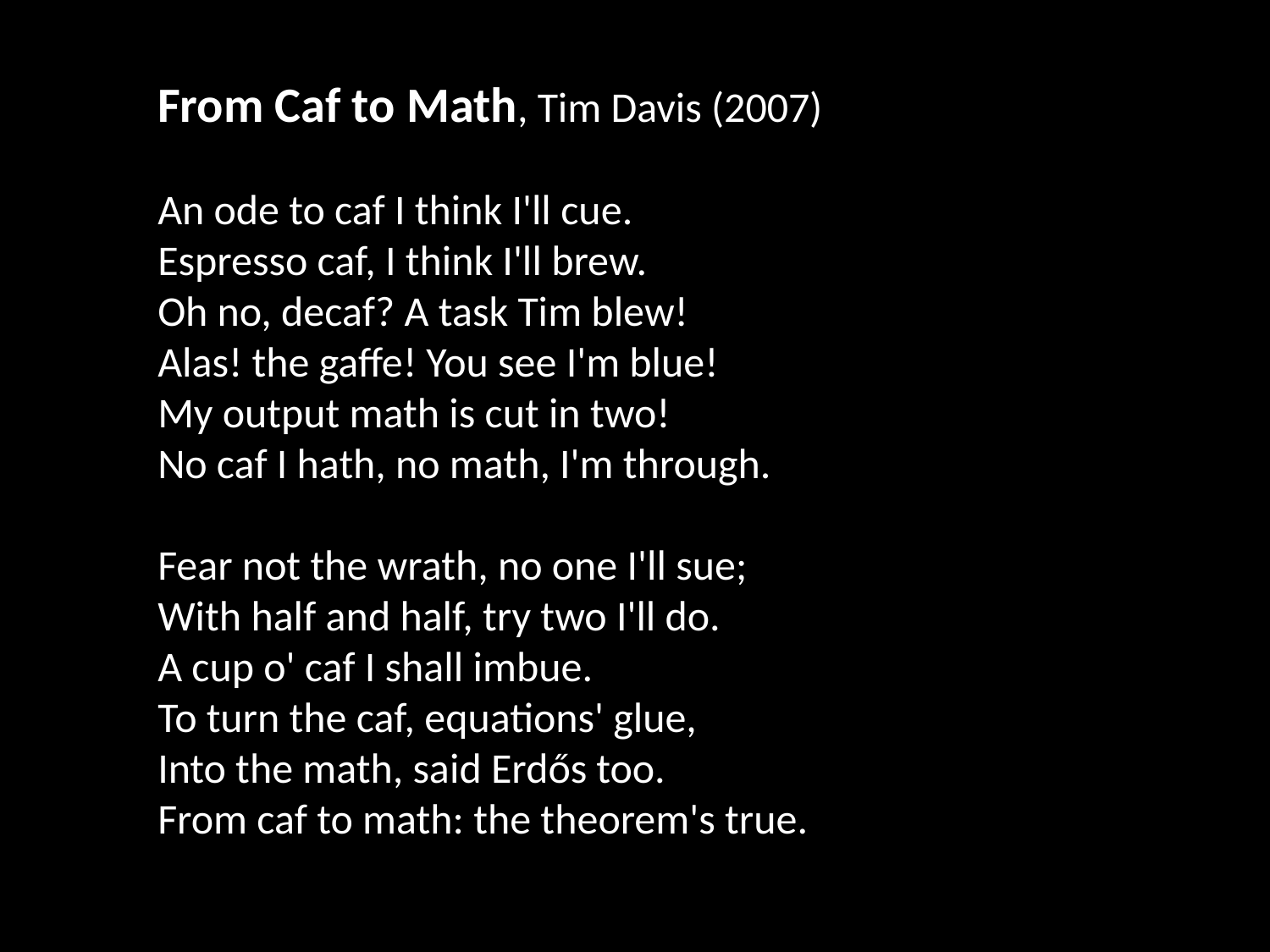

From Caf to Math, Tim Davis (2007)

An ode to caf I think I'll cue.
Espresso caf, I think I'll brew.
Oh no, decaf? A task Tim blew!
Alas! the gaffe! You see I'm blue!
My output math is cut in two!
No caf I hath, no math, I'm through.
Fear not the wrath, no one I'll sue;
With half and half, try two I'll do.
A cup o' caf I shall imbue.
To turn the caf, equations' glue,
Into the math, said Erdős too.
From caf to math: the theorem's true.